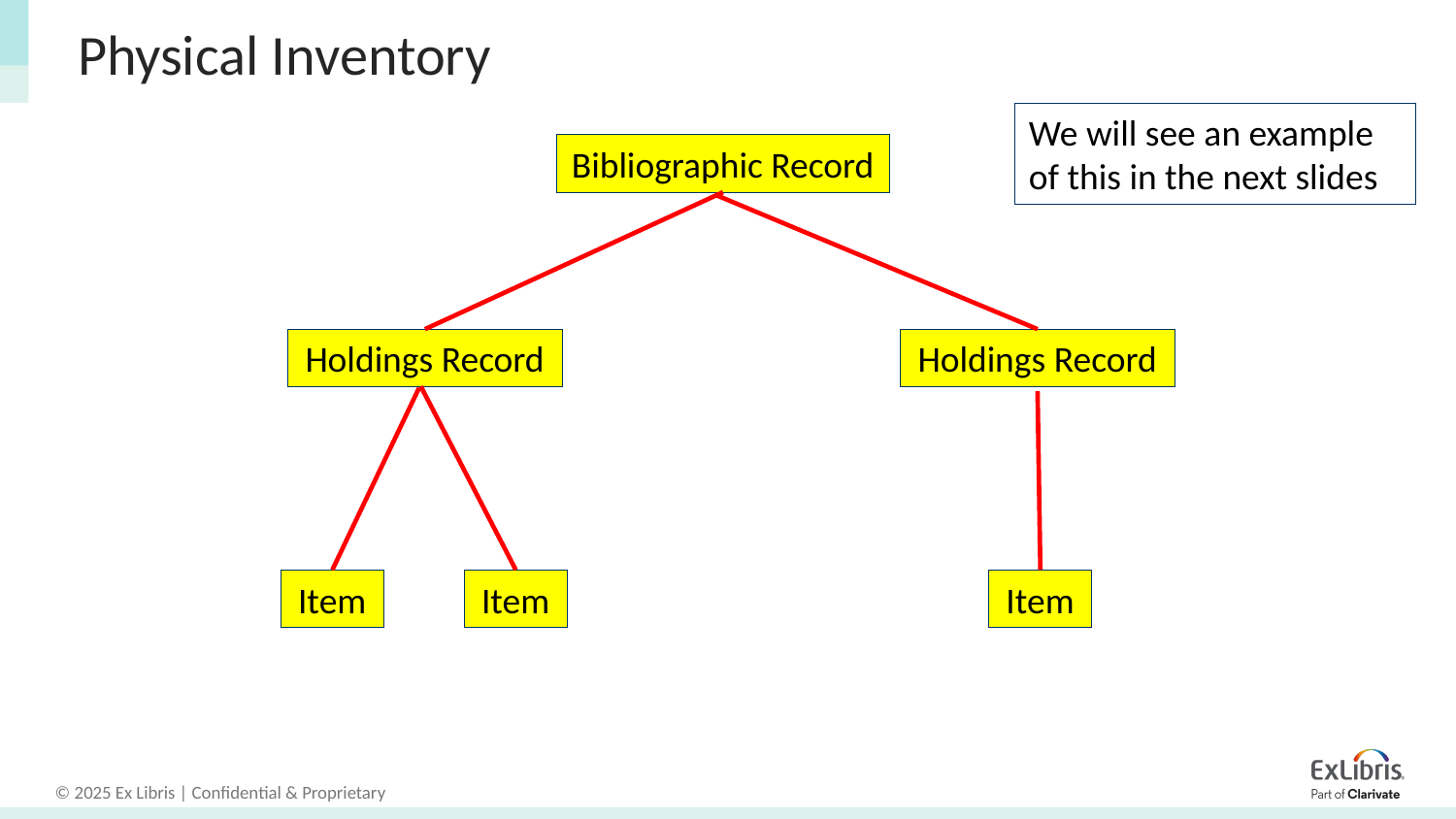

# Physical Inventory
We will see an example of this in the next slides
Bibliographic Record
Holdings Record
Holdings Record
Item
Item
Item